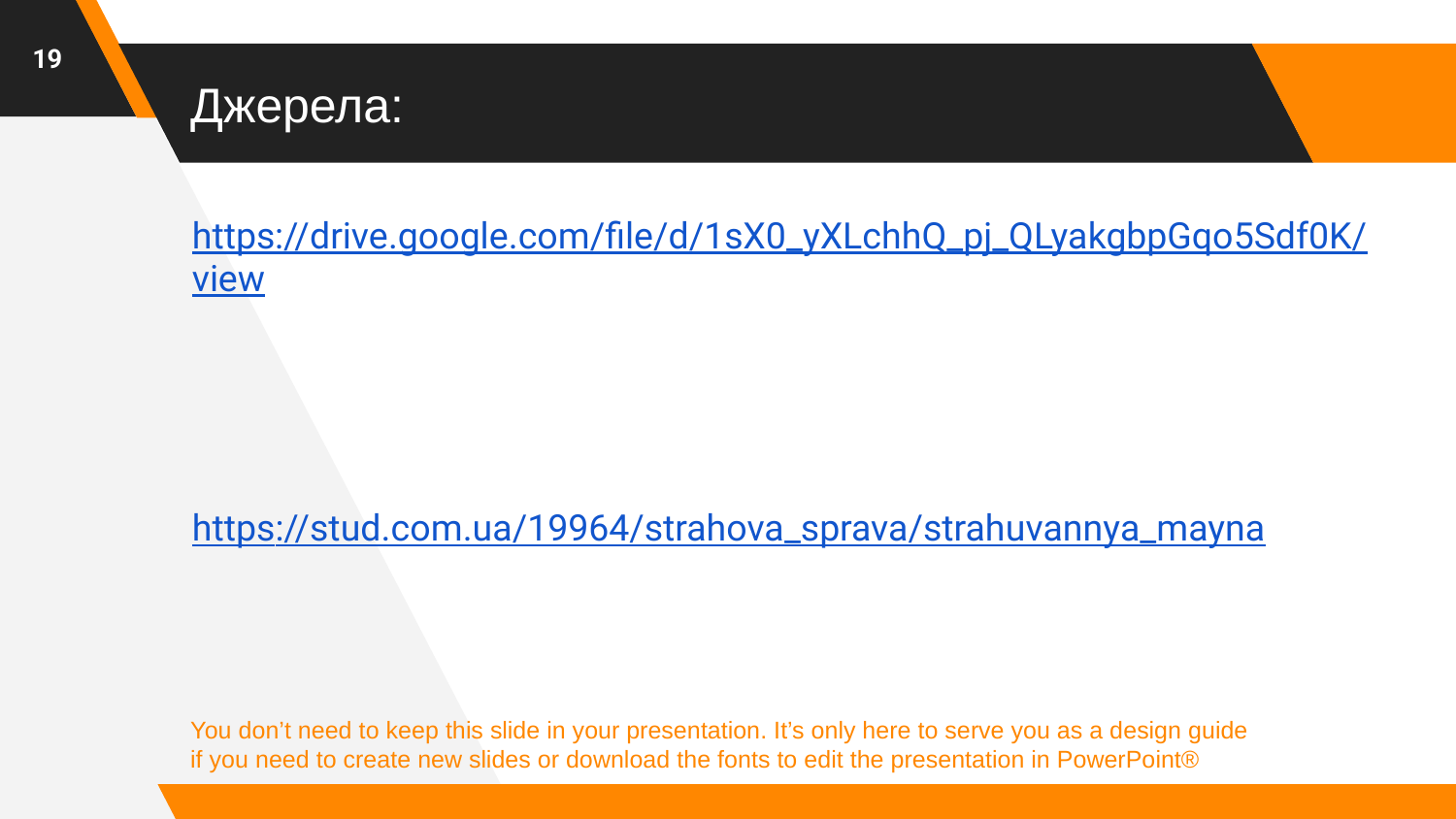

19
# Джерела:
https://drive.google.com/file/d/1sX0_yXLchhQ_pj_QLyakgbpGqo5Sdf0K/view

https://stud.com.ua/19964/strahova_sprava/strahuvannya_mayna
You don’t need to keep this slide in your presentation. It’s only here to serve you as a design guide if you need to create new slides or download the fonts to edit the presentation in PowerPoint®